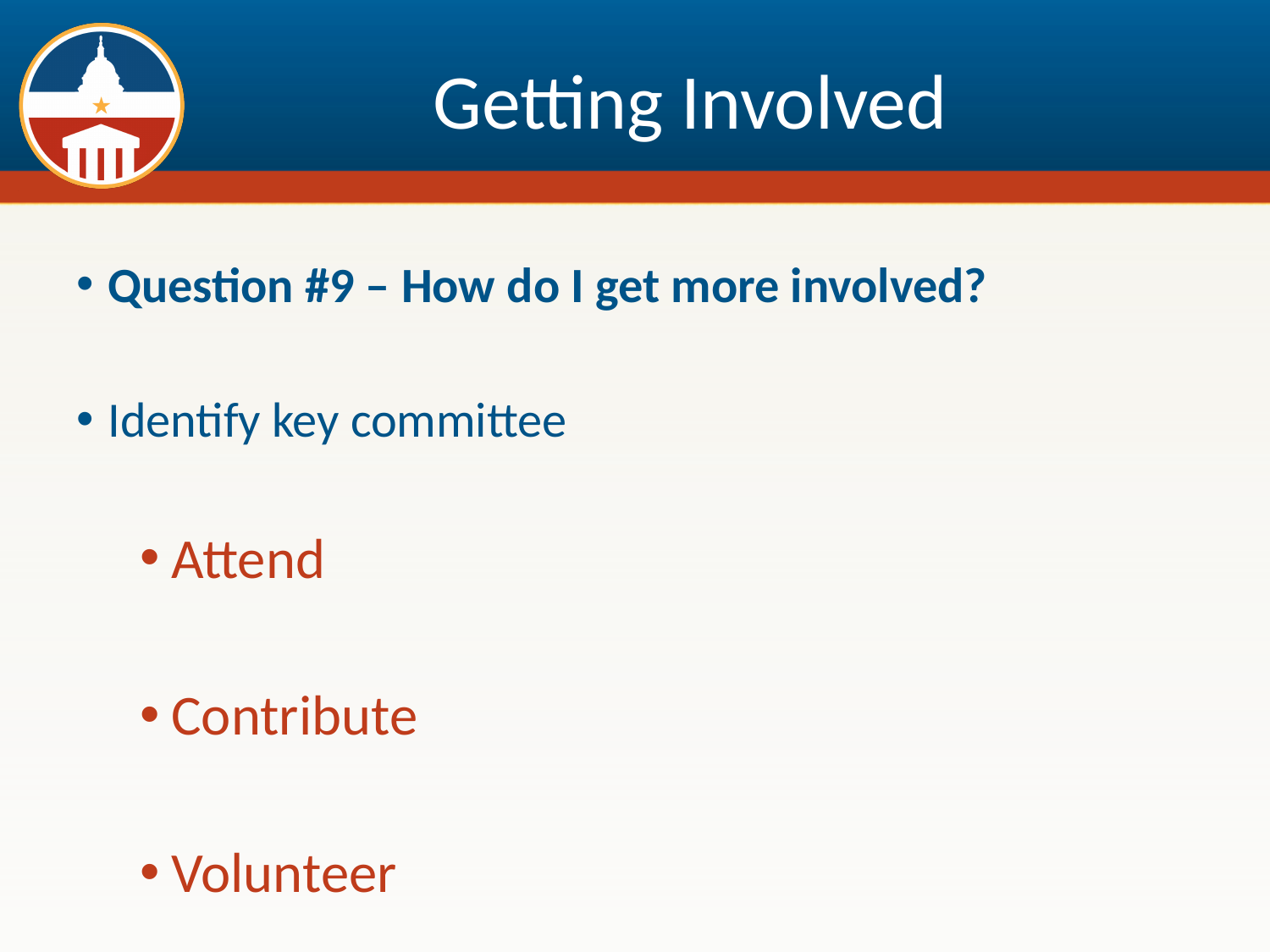

# Getting Involved
Question #9 – How do I get more involved?

Identify key committee

Attend

Contribute

Volunteer